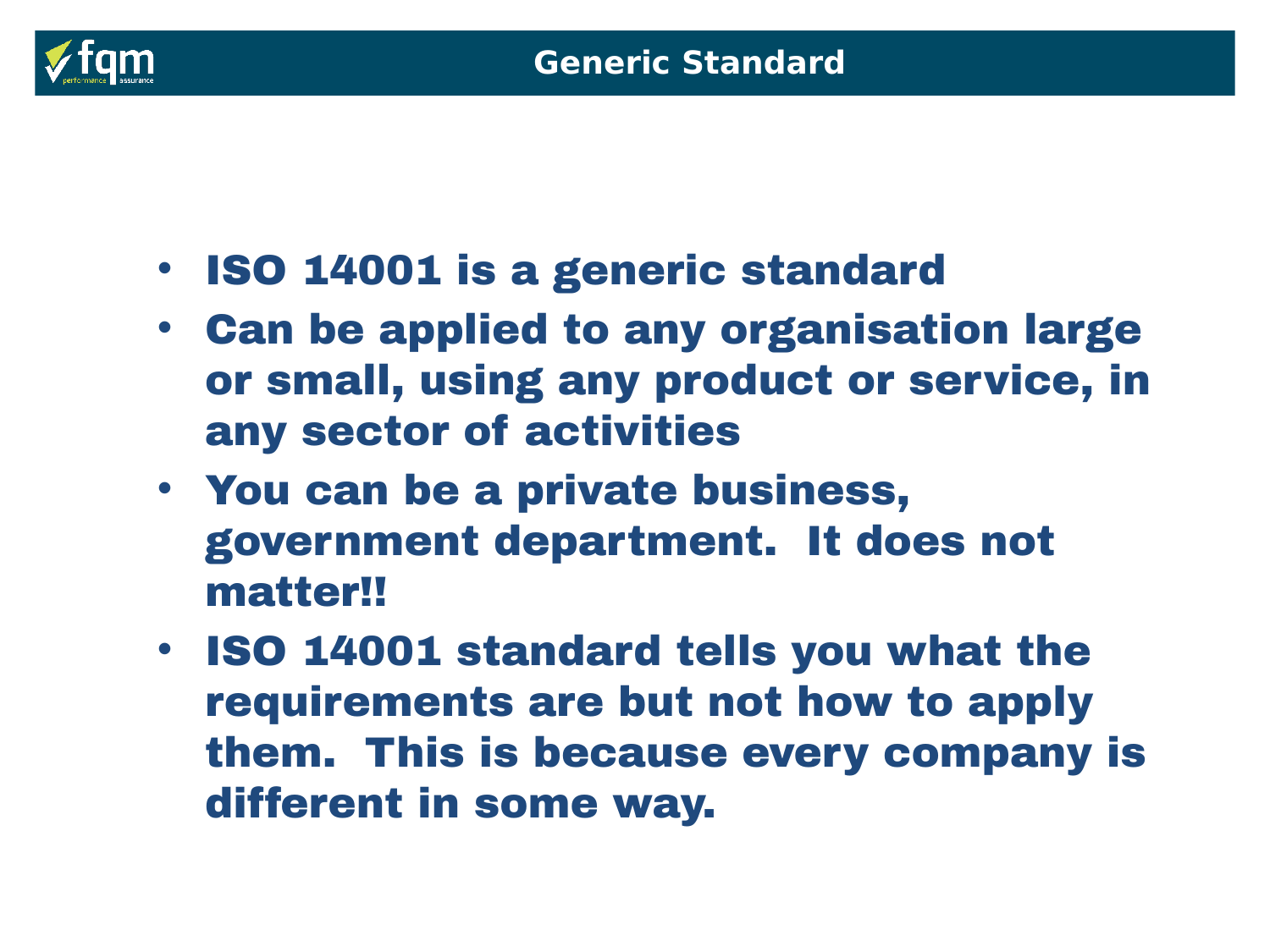

Generic Standard
ISO 14001 is a generic standard
Can be applied to any organisation large or small, using any product or service, in any sector of activities
You can be a private business, government department.  It does not matter!!
ISO 14001 standard tells you what the requirements are but not how to apply them.  This is because every company is different in some way.